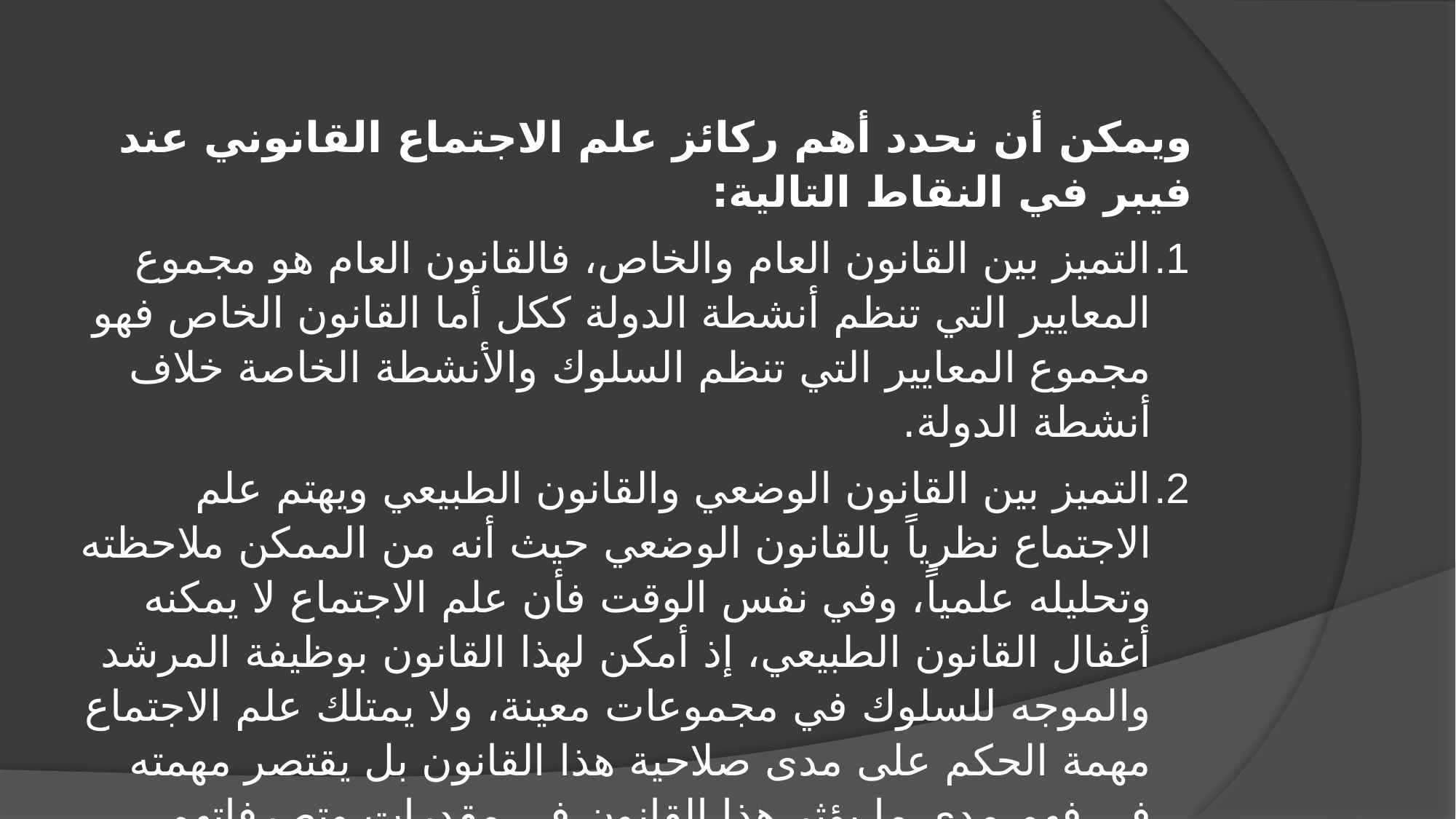

ويمكن أن نحدد أهم ركائز علم الاجتماع القانوني عند فيبر في النقاط التالية:
التميز بين القانون العام والخاص، فالقانون العام هو مجموع المعايير التي تنظم أنشطة الدولة ككل أما القانون الخاص فهو مجموع المعايير التي تنظم السلوك والأنشطة الخاصة خلاف أنشطة الدولة.
التميز بين القانون الوضعي والقانون الطبيعي ويهتم علم الاجتماع نظرياً بالقانون الوضعي حيث أنه من الممكن ملاحظته وتحليله علمياً، وفي نفس الوقت فأن علم الاجتماع لا يمكنه أغفال القانون الطبيعي، إذ أمكن لهذا القانون بوظيفة المرشد والموجه للسلوك في مجموعات معينة، ولا يمتلك علم الاجتماع مهمة الحكم على مدى صلاحية هذا القانون بل يقتصر مهمته في فهم مدى ما يؤثر هذا القانون في مقدرات وتصرفاتهم القانونية.